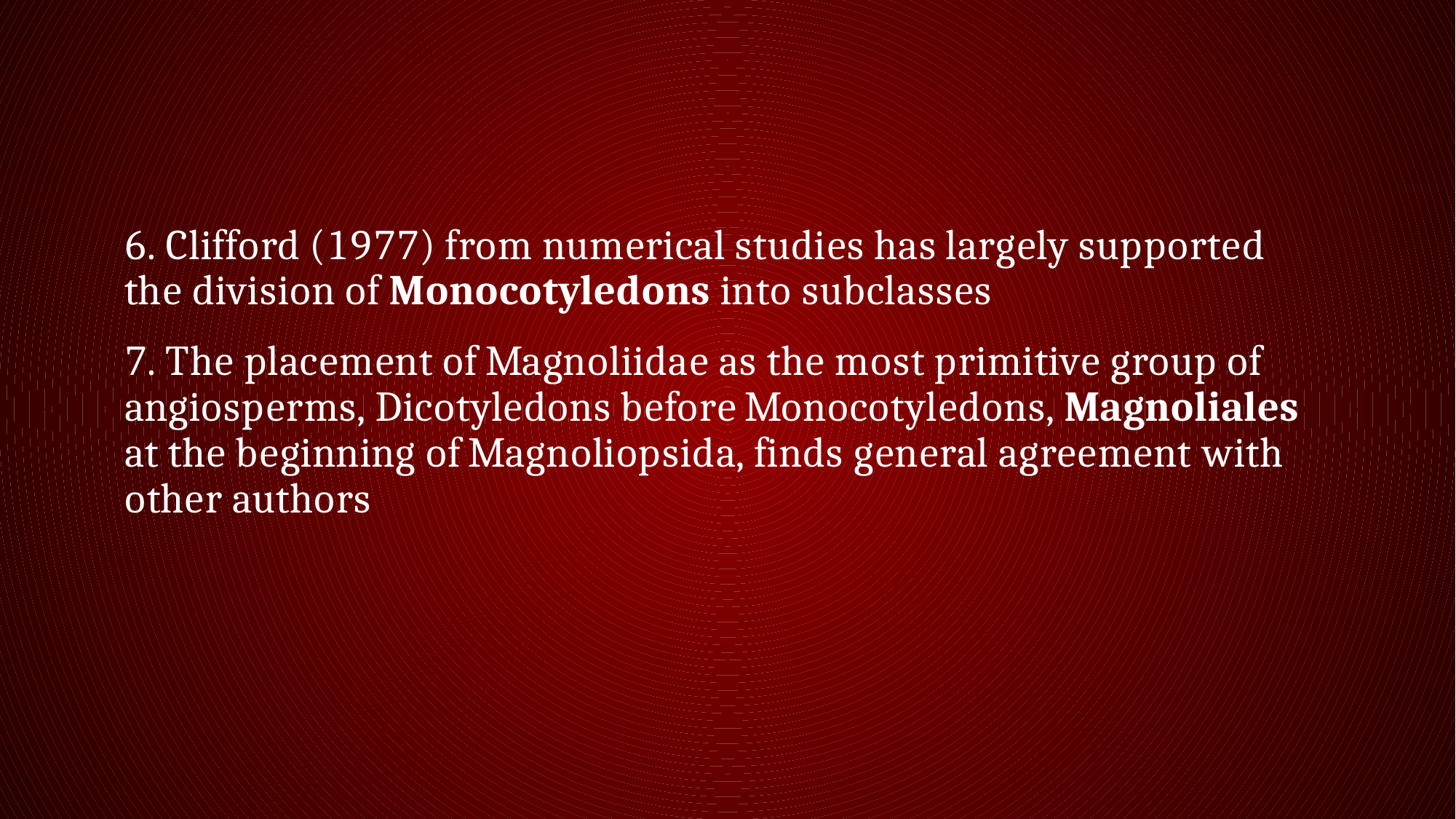

#
6. Clifford (1977) from numerical studies has largely supported the division of Monocotyledons into subclasses
7. The placement of Magnoliidae as the most primitive group of angiosperms, Dicotyledons before Monocotyledons, Magnoliales at the beginning of Magnoliopsida, finds general agreement with other authors